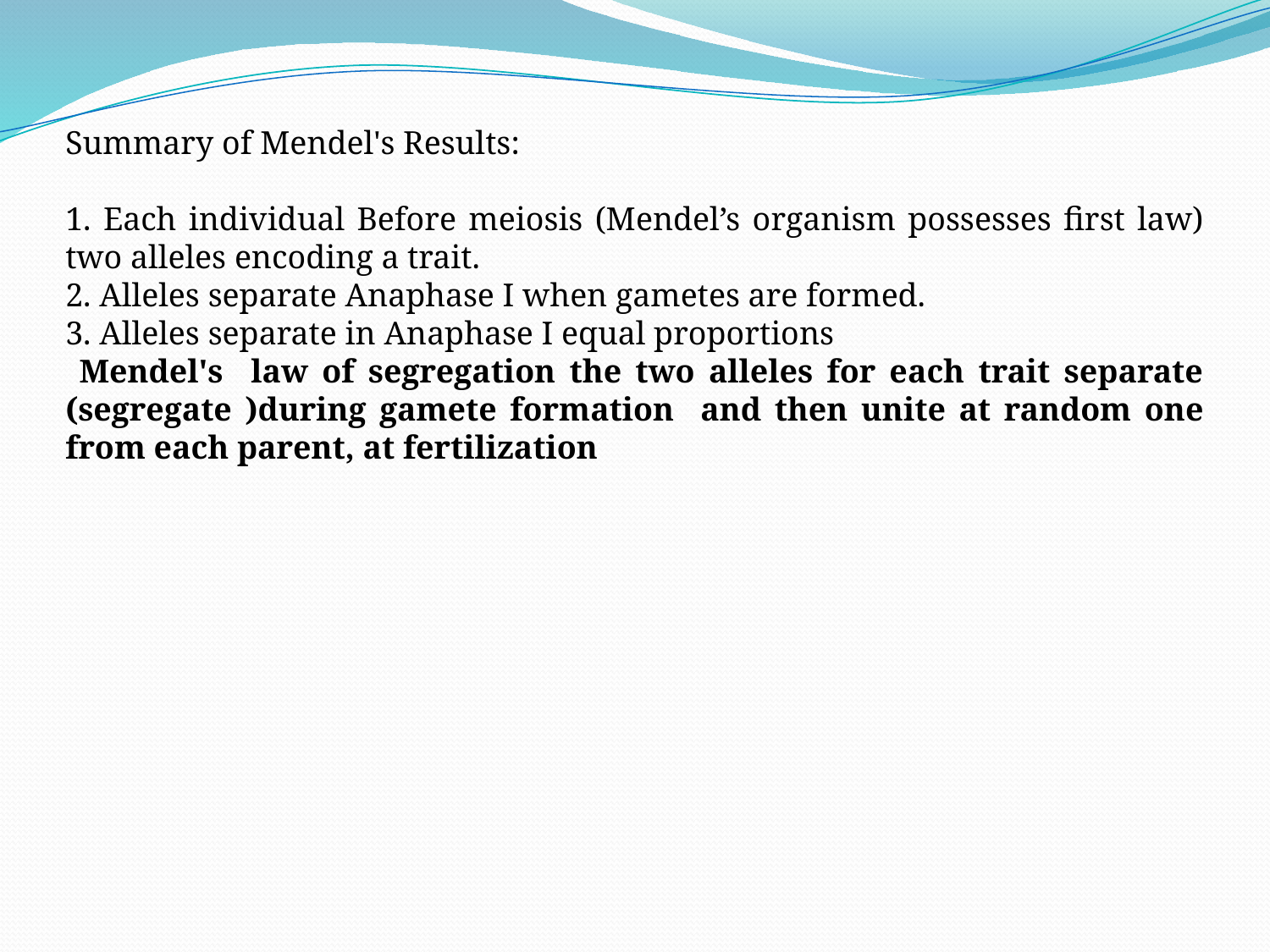

Summary of Mendel's Results:

1. Each individual Before meiosis (Mendel’s organism possesses first law) two alleles encoding a trait.
2. Alleles separate Anaphase I when gametes are formed.
3. Alleles separate in Anaphase I equal proportions
 Mendel's  law of segregation the two alleles for each trait separate (segregate )during gamete formation  and then unite at random one from each parent, at fertilization